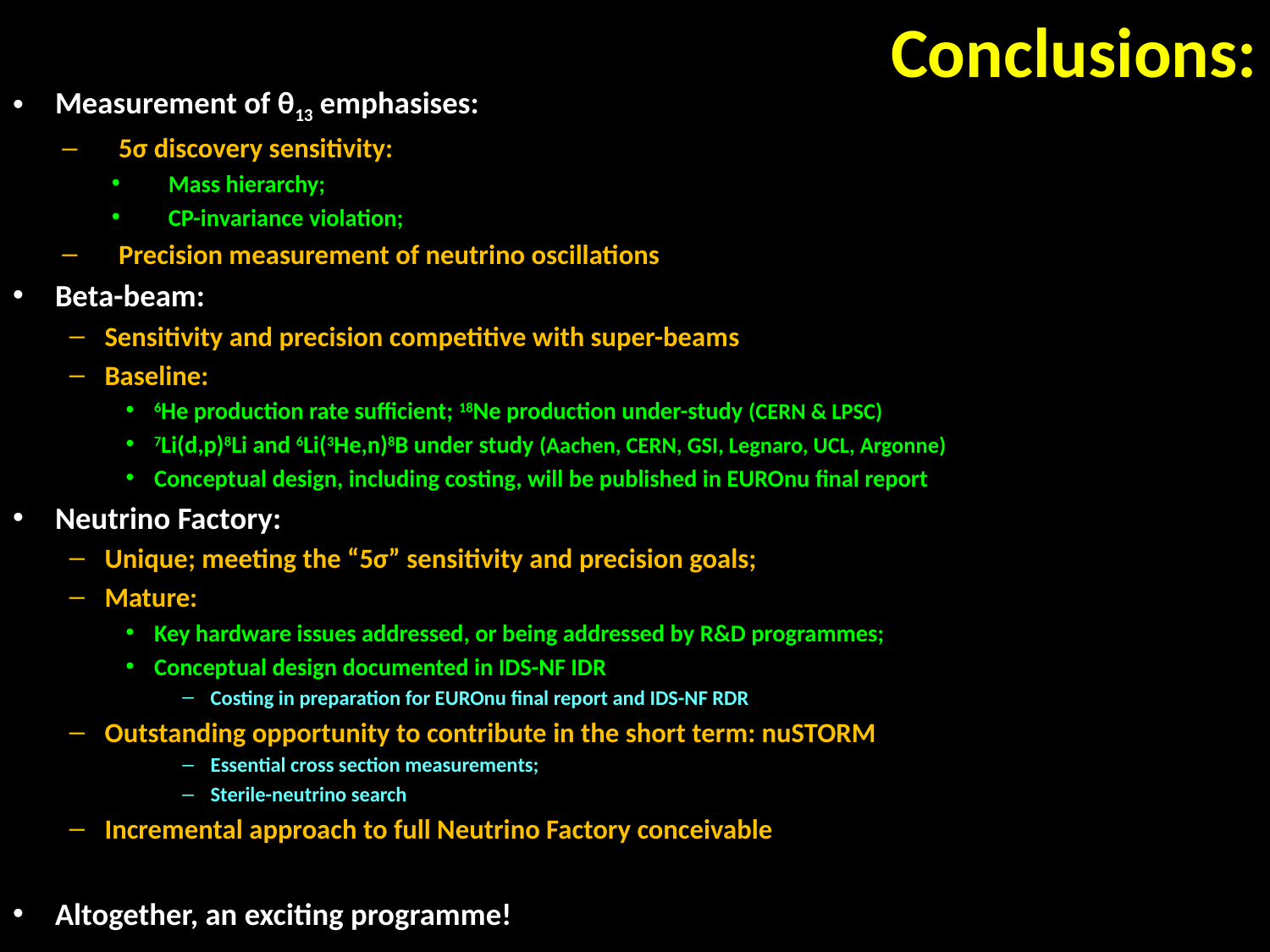

# Conclusions:
Measurement of θ13 emphasises:
5σ discovery sensitivity:
Mass hierarchy;
CP-invariance violation;
Precision measurement of neutrino oscillations
Beta-beam:
Sensitivity and precision competitive with super-beams
Baseline:
6He production rate sufficient; 18Ne production under-study (CERN & LPSC)
7Li(d,p)8Li and 6Li(3He,n)8B under study (Aachen, CERN, GSI, Legnaro, UCL, Argonne)
Conceptual design, including costing, will be published in EUROnu final report
Neutrino Factory:
Unique; meeting the “5σ” sensitivity and precision goals;
Mature:
Key hardware issues addressed, or being addressed by R&D programmes;
Conceptual design documented in IDS-NF IDR
Costing in preparation for EUROnu final report and IDS-NF RDR
Outstanding opportunity to contribute in the short term: nuSTORM
Essential cross section measurements;
Sterile-neutrino search
Incremental approach to full Neutrino Factory conceivable

Altogether, an exciting programme!